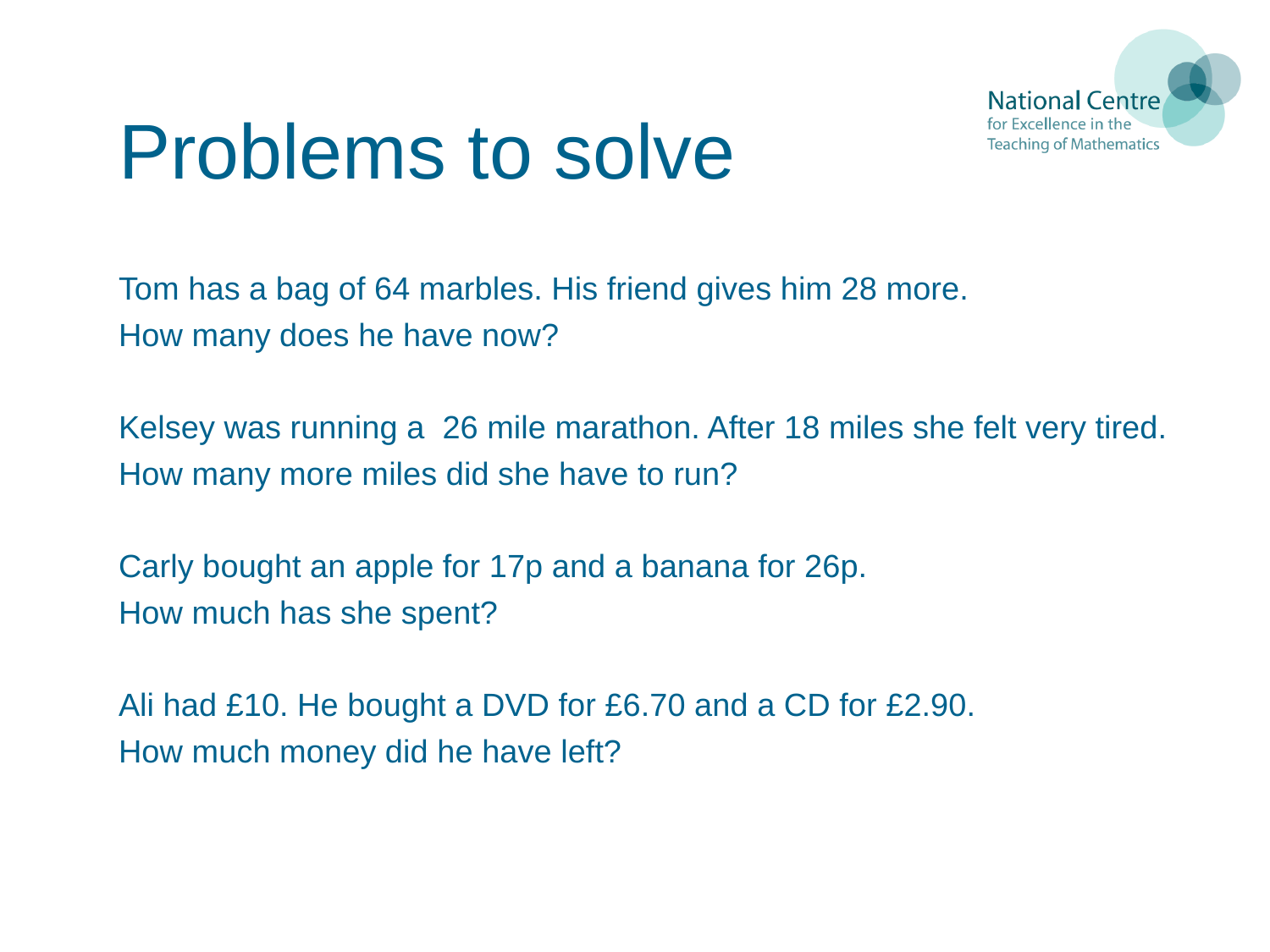

# Problems to solve
Tom has a bag of 64 marbles. His friend gives him 28 more.
How many does he have now?

Kelsey was running a  26 mile marathon. After 18 miles she felt very tired. How many more miles did she have to run?

Carly bought an apple for 17p and a banana for 26p.
How much has she spent?

Ali had £10. He bought a DVD for £6.70 and a CD for £2.90.
How much money did he have left?